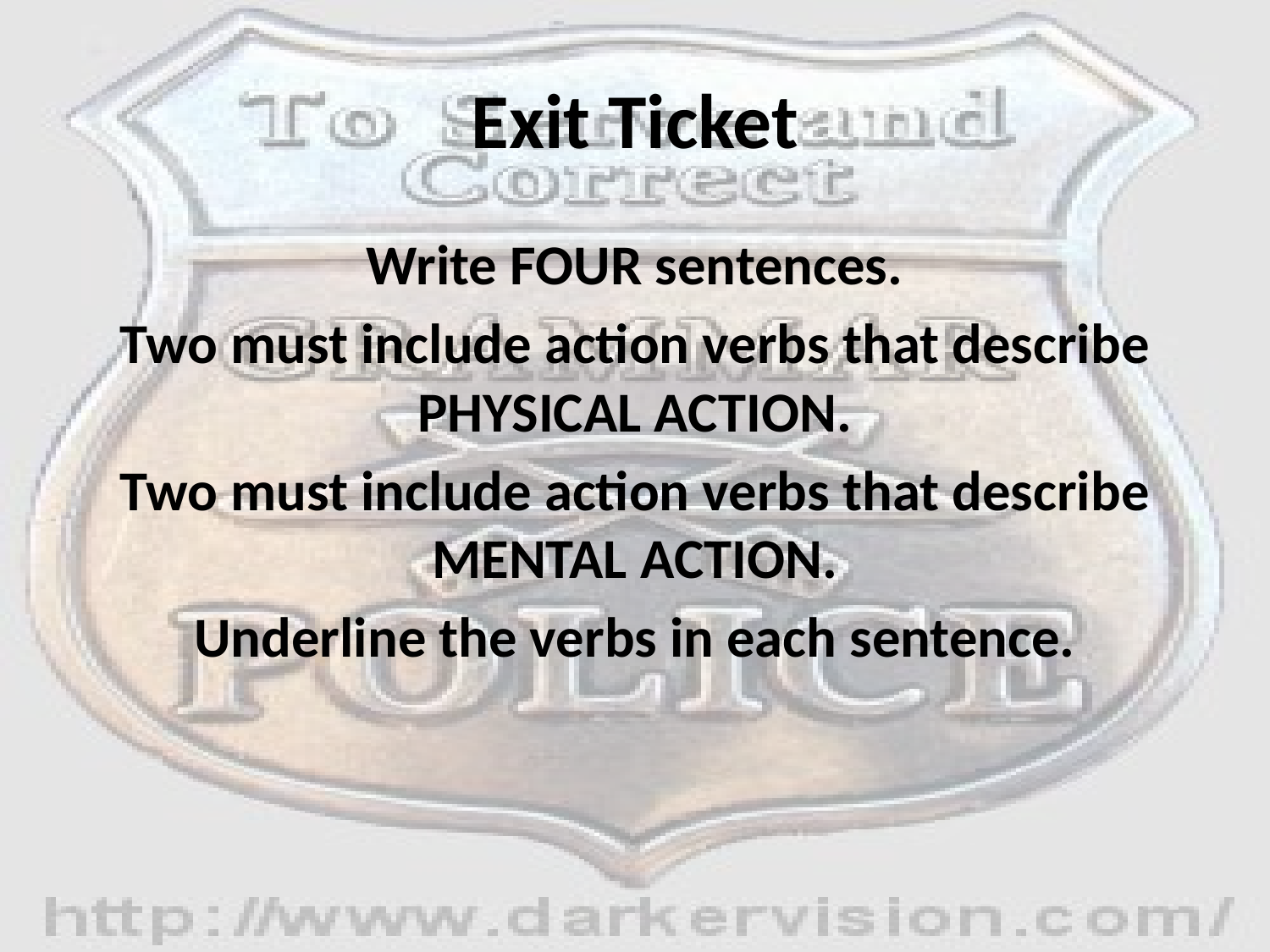

# Exit Ticket
Write FOUR sentences.
Two must include action verbs that describe PHYSICAL ACTION.
Two must include action verbs that describe MENTAL ACTION.
Underline the verbs in each sentence.